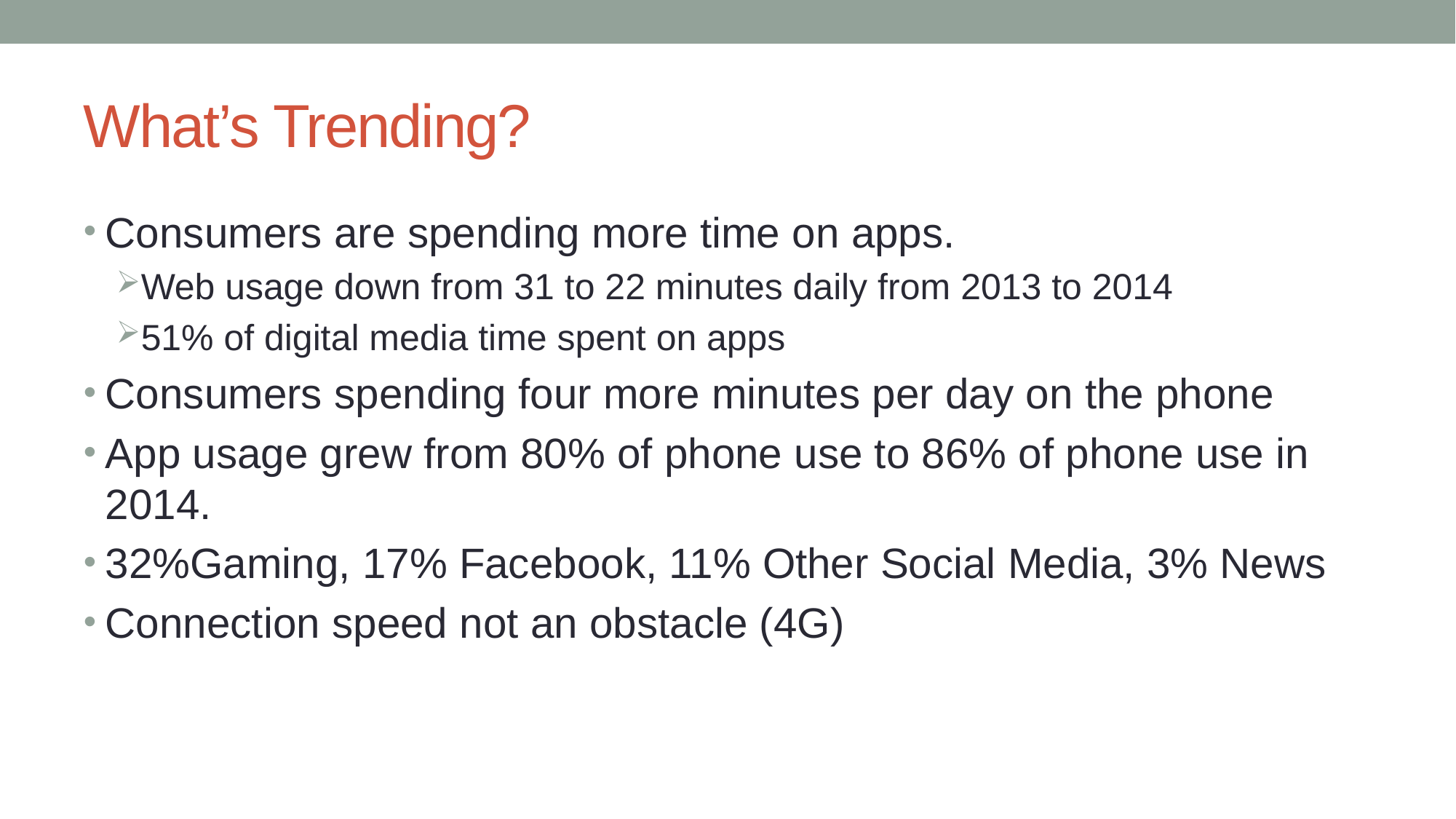

# What’s Trending?
Consumers are spending more time on apps.
Web usage down from 31 to 22 minutes daily from 2013 to 2014
51% of digital media time spent on apps
Consumers spending four more minutes per day on the phone
App usage grew from 80% of phone use to 86% of phone use in 2014.
32%Gaming, 17% Facebook, 11% Other Social Media, 3% News
Connection speed not an obstacle (4G)